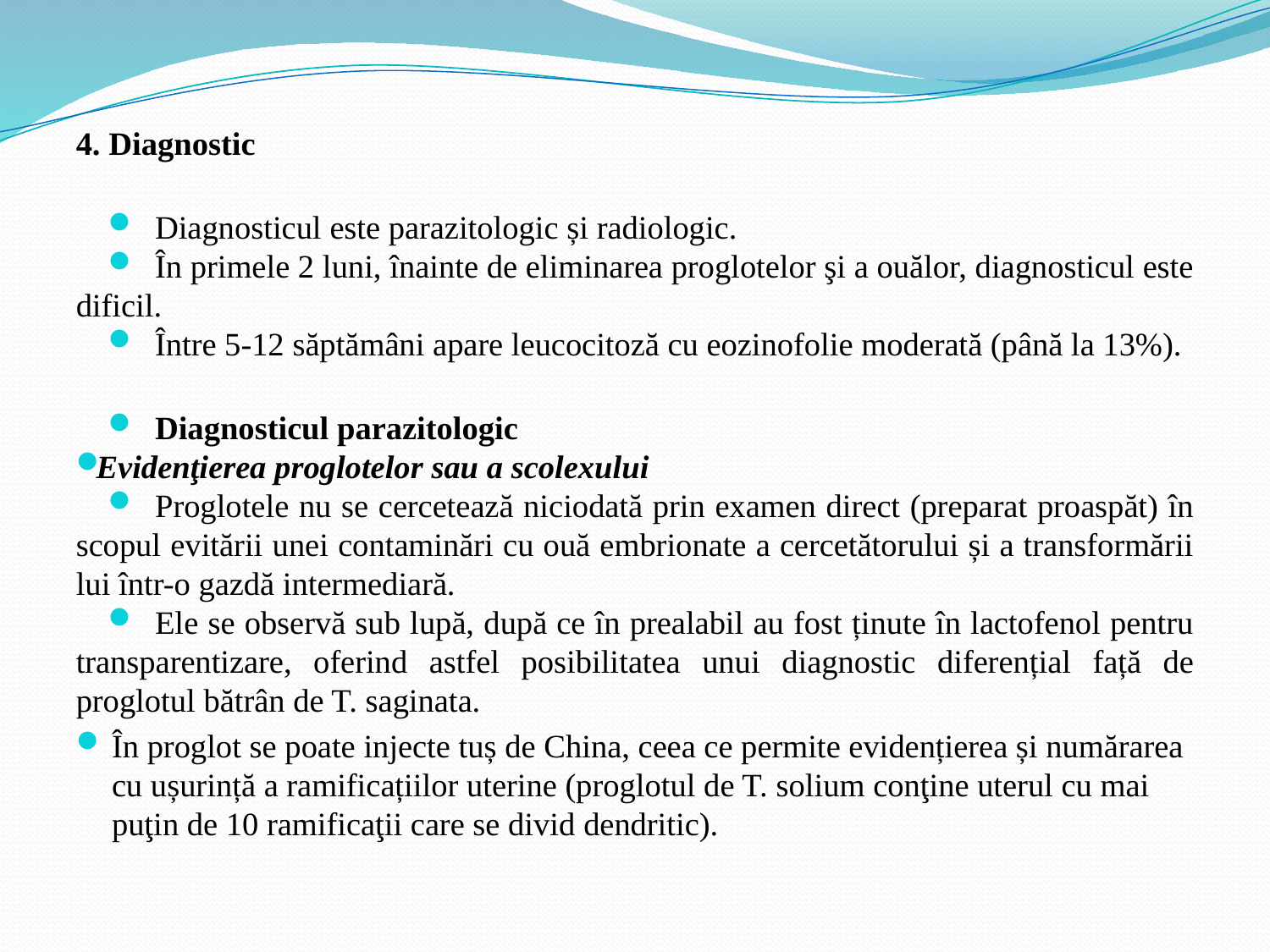

4. Diagnostic

Diagnosticul este parazitologic și radiologic.
În primele 2 luni, înainte de eliminarea proglotelor şi a ouălor, diagnosticul este dificil.
Între 5-12 săptămâni apare leucocitoză cu eozinofolie moderată (până la 13%).

Diagnosticul parazitologic
Evidenţierea proglotelor sau a scolexului
Proglotele nu se cercetează niciodată prin examen direct (preparat proaspăt) în scopul evitării unei contaminări cu ouă embrionate a cercetătorului și a transformării lui într-o gazdă intermediară.
Ele se observă sub lupă, după ce în prealabil au fost ținute în lactofenol pentru transparentizare, oferind astfel posibilitatea unui diagnostic diferențial față de proglotul bătrân de T. saginata.
În proglot se poate injecte tuș de China, ceea ce permite evidențierea și numărarea cu ușurință a ramificațiilor uterine (proglotul de T. solium conţine uterul cu mai puţin de 10 ramificaţii care se divid dendritic).